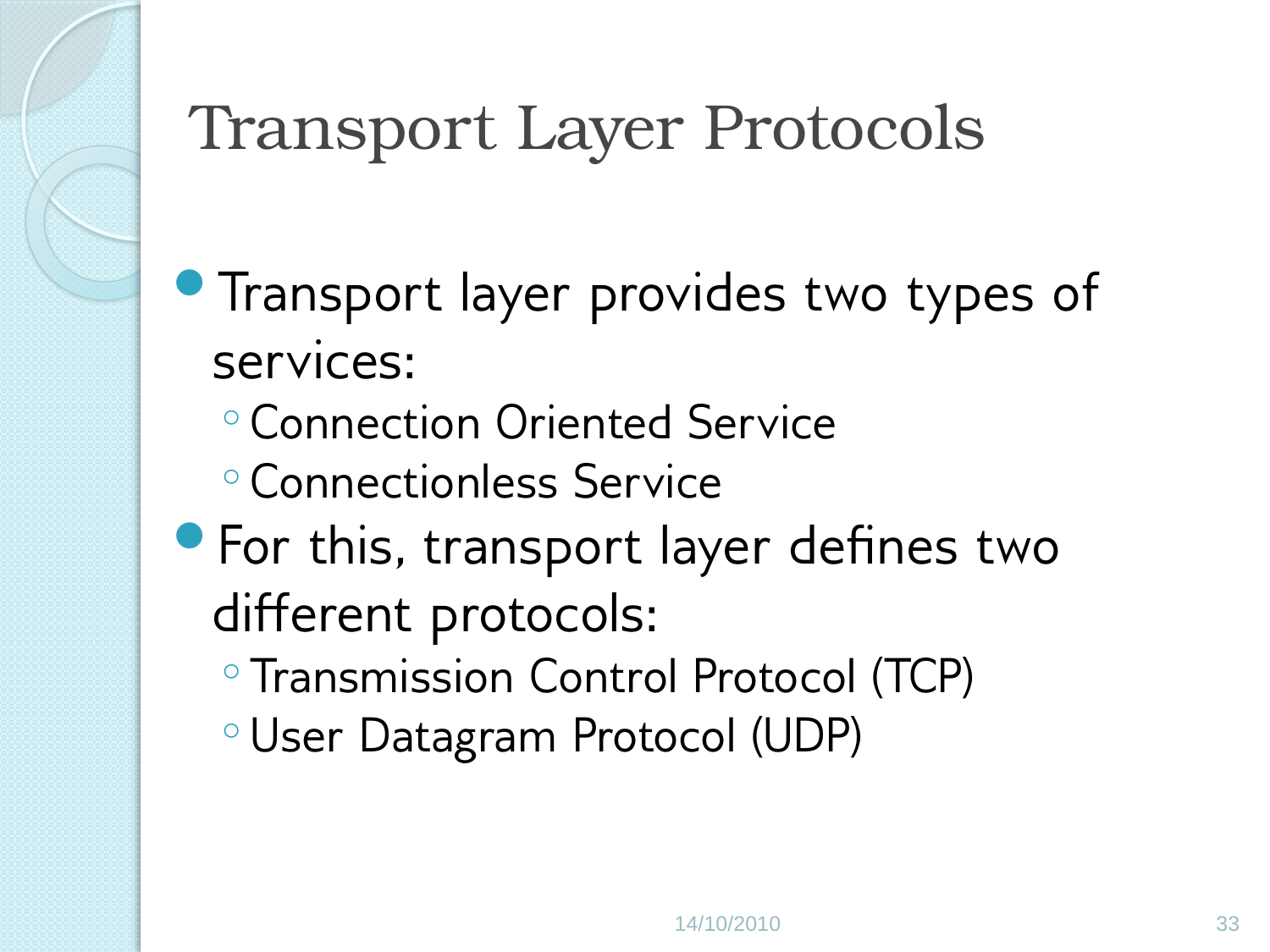

# Transport Layer Protocols
Transport layer provides two types of services:
Connection Oriented Service
Connectionless Service
For this, transport layer defines two different protocols:
Transmission Control Protocol (TCP)
User Datagram Protocol (UDP)
14/10/2010
33